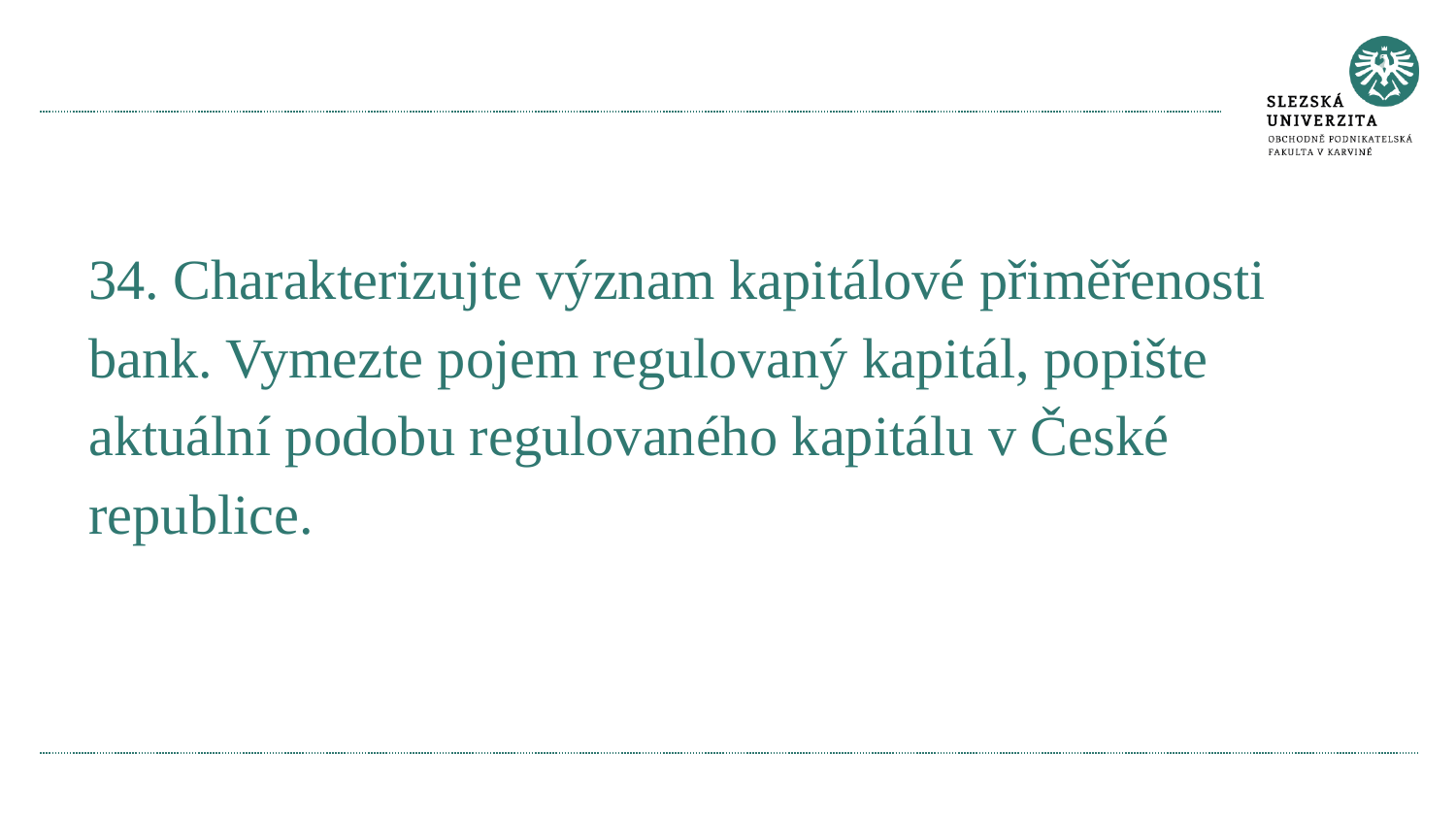

#
34. Charakterizujte význam kapitálové přiměřenosti bank. Vymezte pojem regulovaný kapitál, popište aktuální podobu regulovaného kapitálu v České republice.